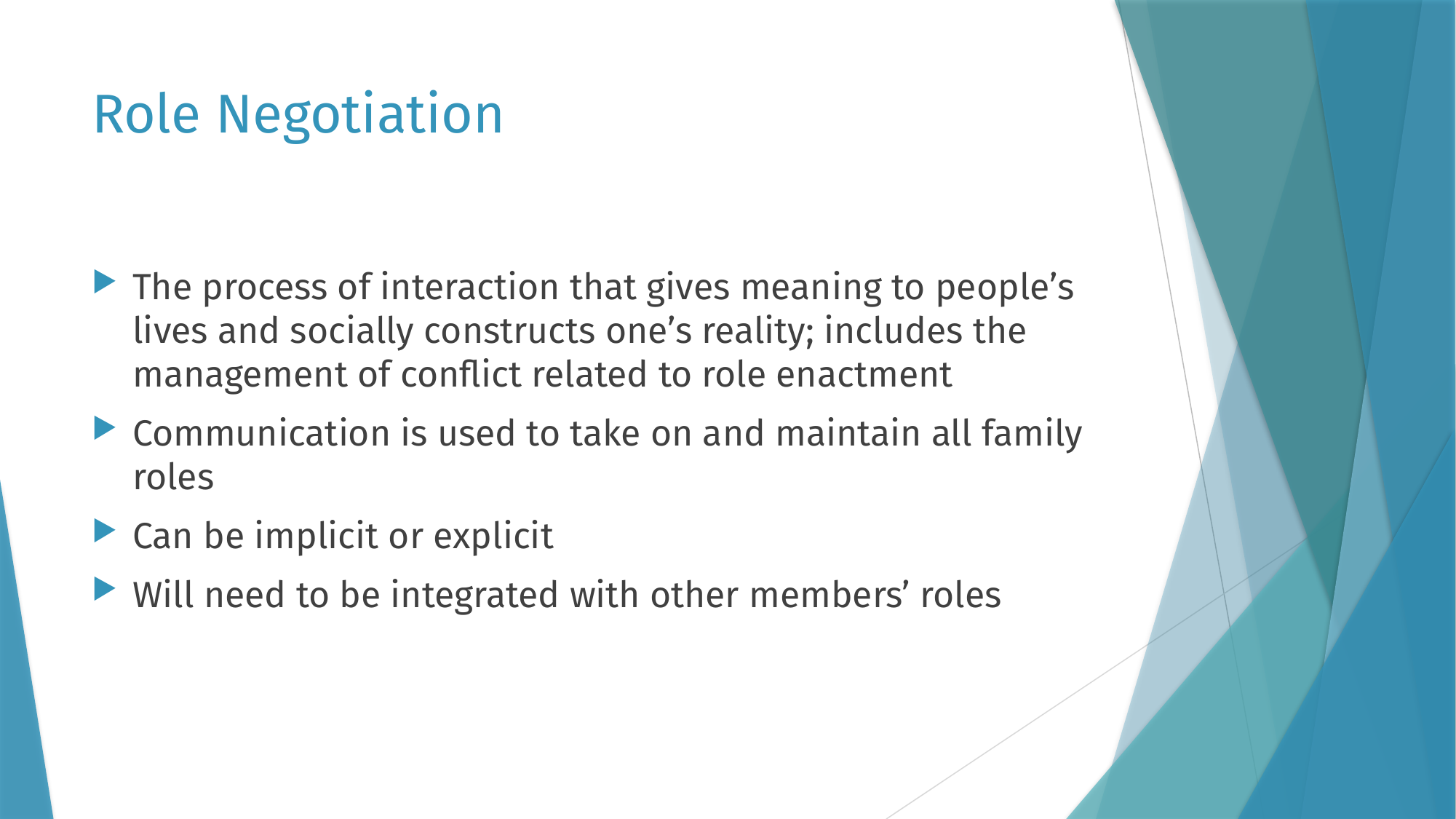

# Role Negotiation
The process of interaction that gives meaning to people’s lives and socially constructs one’s reality; includes the management of conflict related to role enactment
Communication is used to take on and maintain all family roles
Can be implicit or explicit
Will need to be integrated with other members’ roles